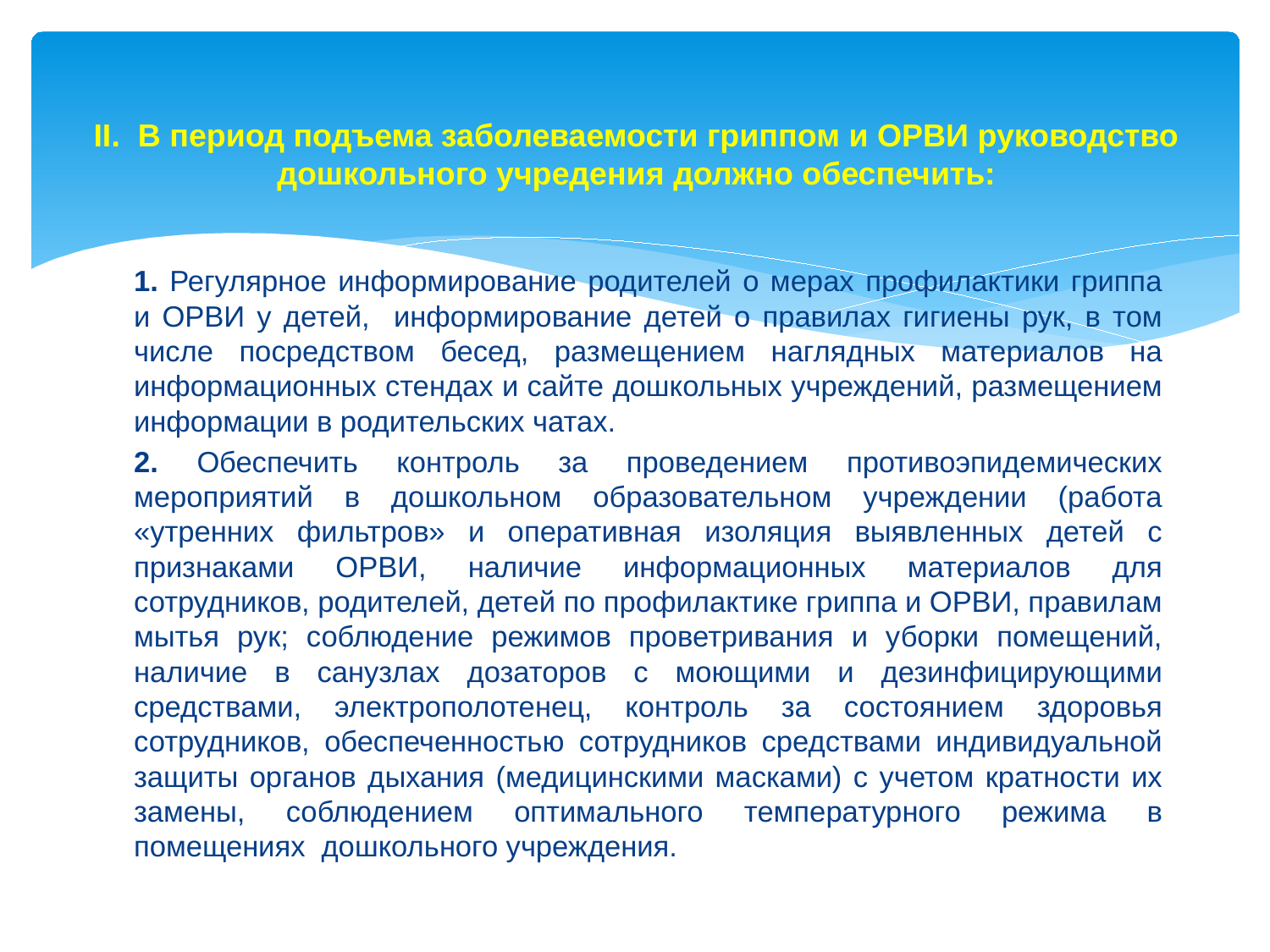

# II.  В период подъема заболеваемости гриппом и ОРВИ руководство дошкольного учредения должно обеспечить:
1. Регулярное информирование родителей о мерах профилактики гриппа и ОРВИ у детей,  информирование детей о правилах гигиены рук, в том числе посредством бесед, размещением наглядных материалов на информационных стендах и сайте дошкольных учреждений, размещением информации в родительских чатах.
2. Обеспечить контроль за проведением противоэпидемических мероприятий в дошкольном образовательном учреждении (работа «утренних фильтров» и оперативная изоляция выявленных детей с признаками ОРВИ, наличие информационных материалов для сотрудников, родителей, детей по профилактике гриппа и ОРВИ, правилам мытья рук; соблюдение режимов проветривания и уборки помещений, наличие в санузлах дозаторов с моющими и дезинфицирующими средствами, электрополотенец, контроль за состоянием здоровья сотрудников, обеспеченностью сотрудников средствами индивидуальной защиты органов дыхания (медицинскими масками) с учетом кратности их замены, соблюдением оптимального температурного режима в помещениях  дошкольного учреждения.